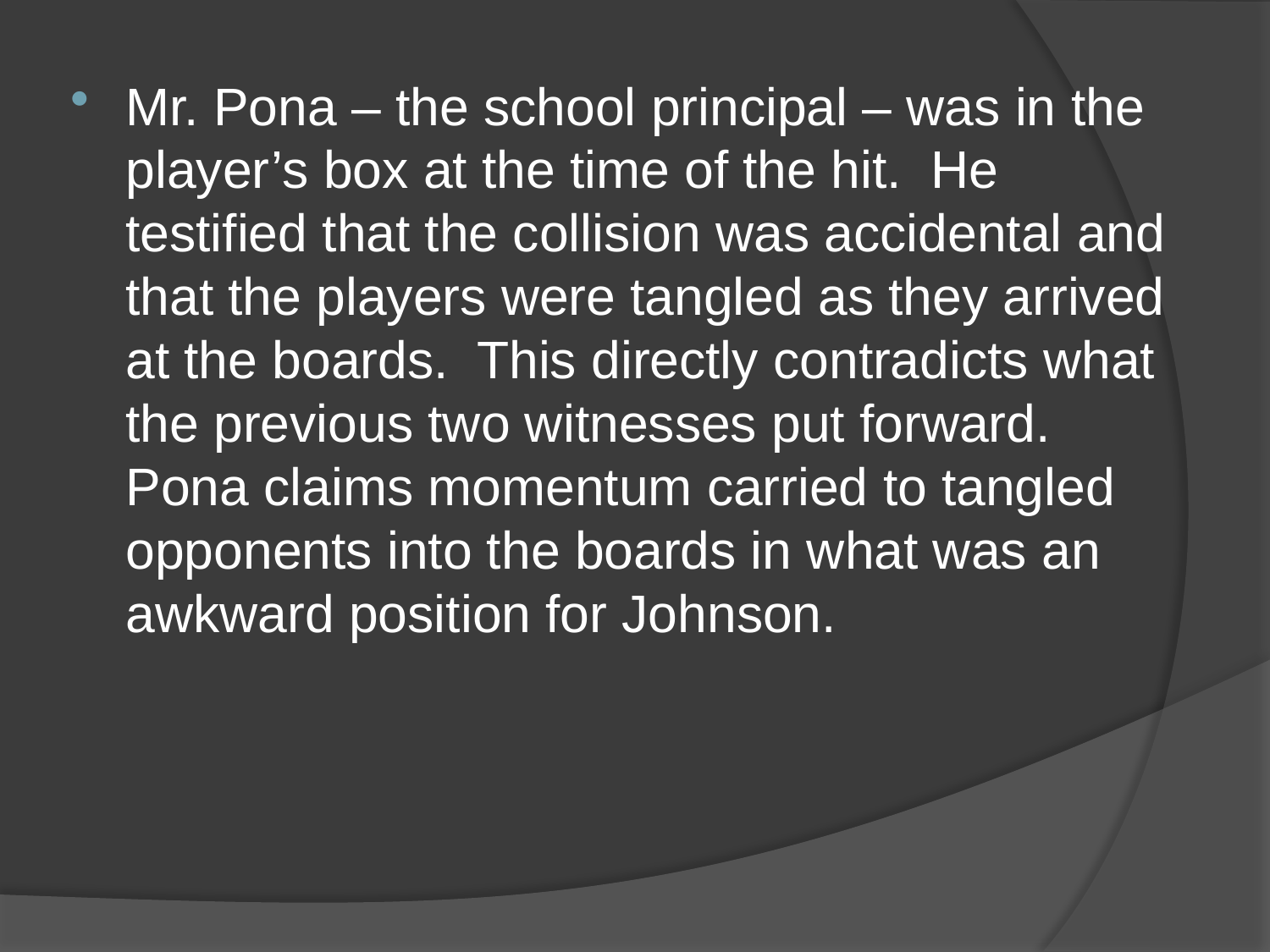

Mr. Pona – the school principal – was in the player’s box at the time of the hit.  He testified that the collision was accidental and that the players were tangled as they arrived at the boards.  This directly contradicts what the previous two witnesses put forward.  Pona claims momentum carried to tangled opponents into the boards in what was an awkward position for Johnson.